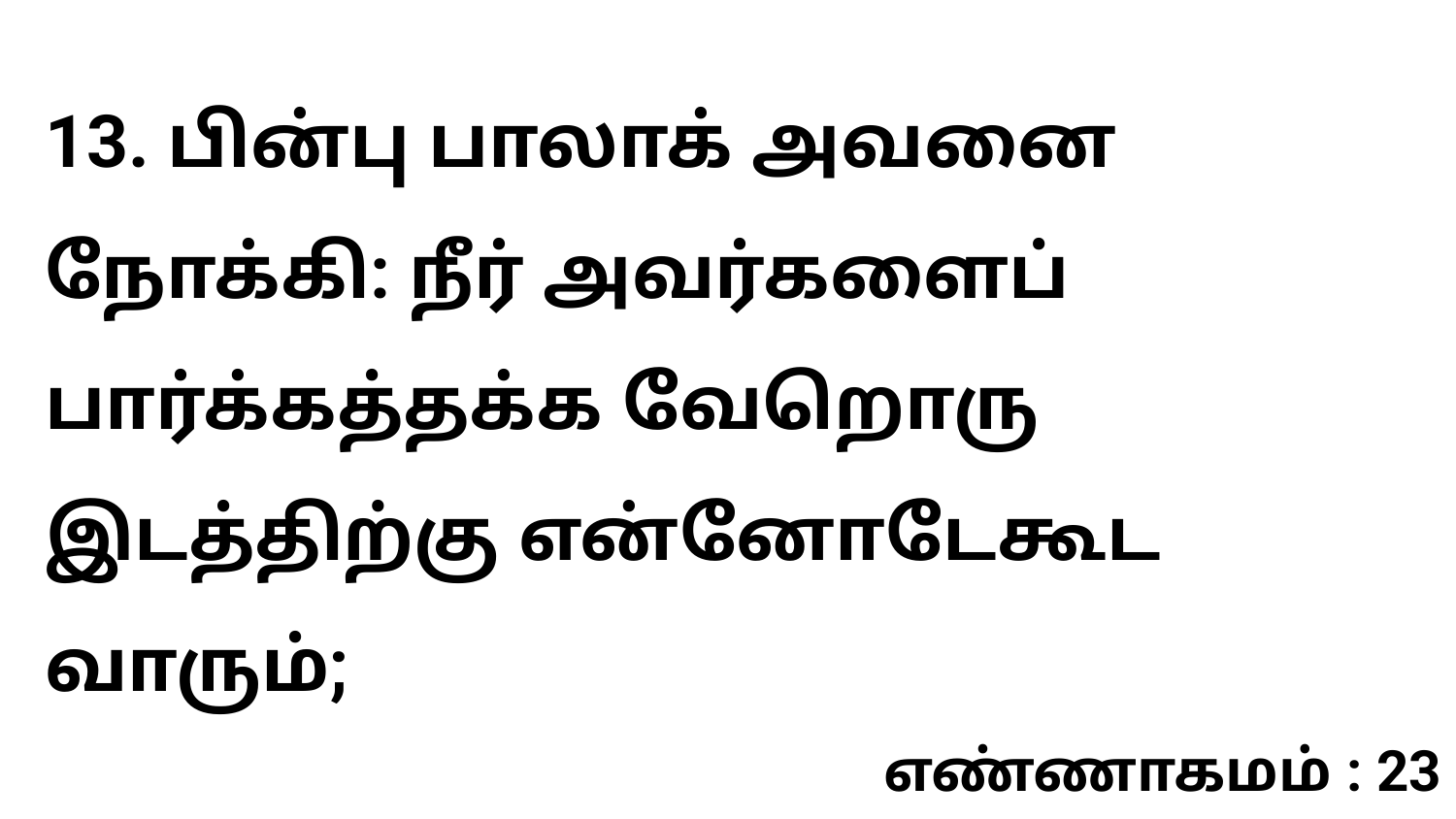

13. பின்பு பாலாக் அவனை நோக்கி: நீர் அவர்களைப் பார்க்கத்தக்க வேறொரு இடத்திற்கு என்னோடேகூட வாரும்;
எண்ணாகமம் : 23